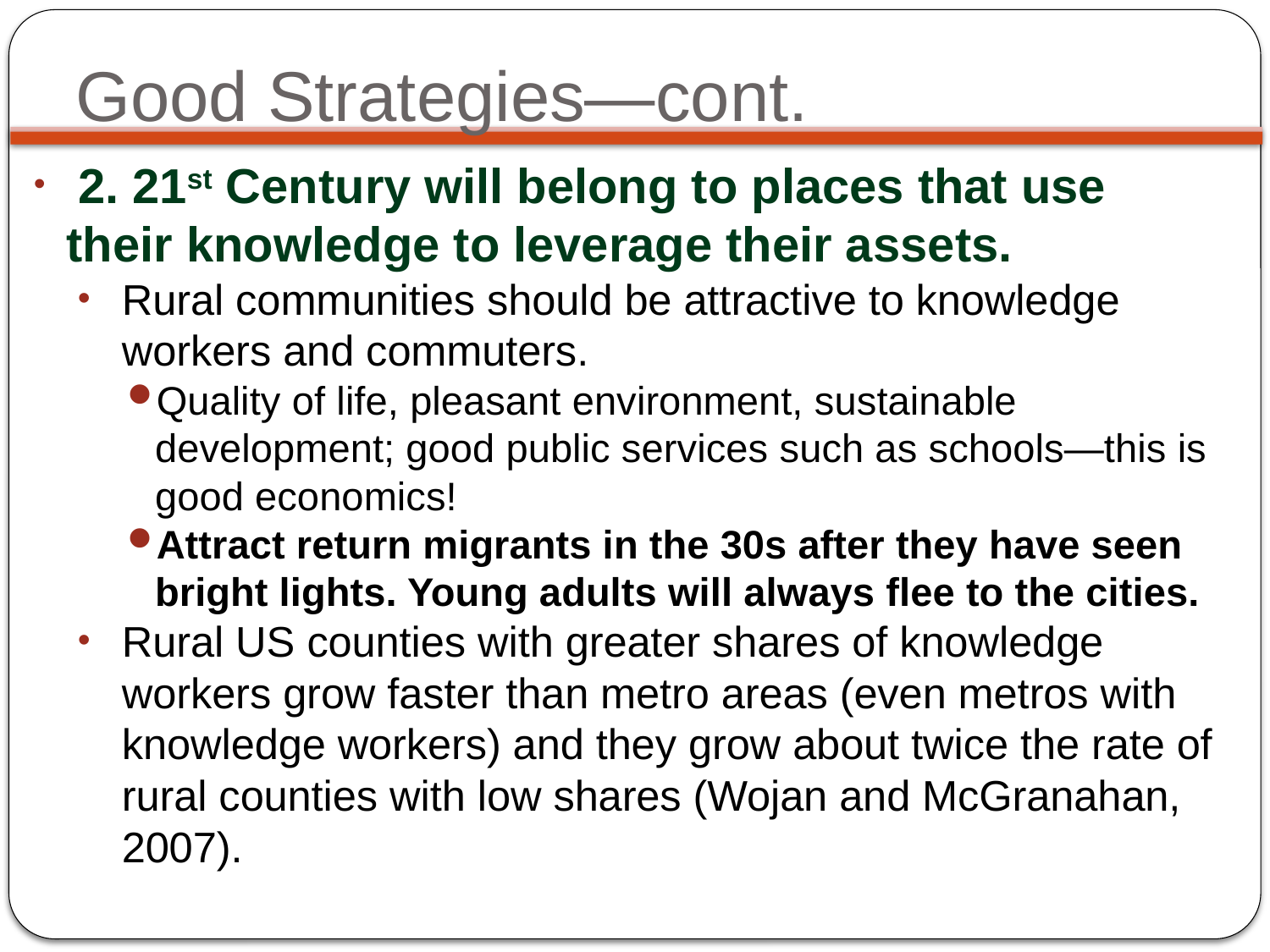

# Good Strategies—cont.
 2. 21st Century will belong to places that use  their knowledge to leverage their assets.
Rural communities should be attractive to knowledge workers and commuters.
Quality of life, pleasant environment, sustainable development; good public services such as schools—this is good economics!
Attract return migrants in the 30s after they have seen bright lights. Young adults will always flee to the cities.
Rural US counties with greater shares of knowledge workers grow faster than metro areas (even metros with knowledge workers) and they grow about twice the rate of rural counties with low shares (Wojan and McGranahan, 2007).

51